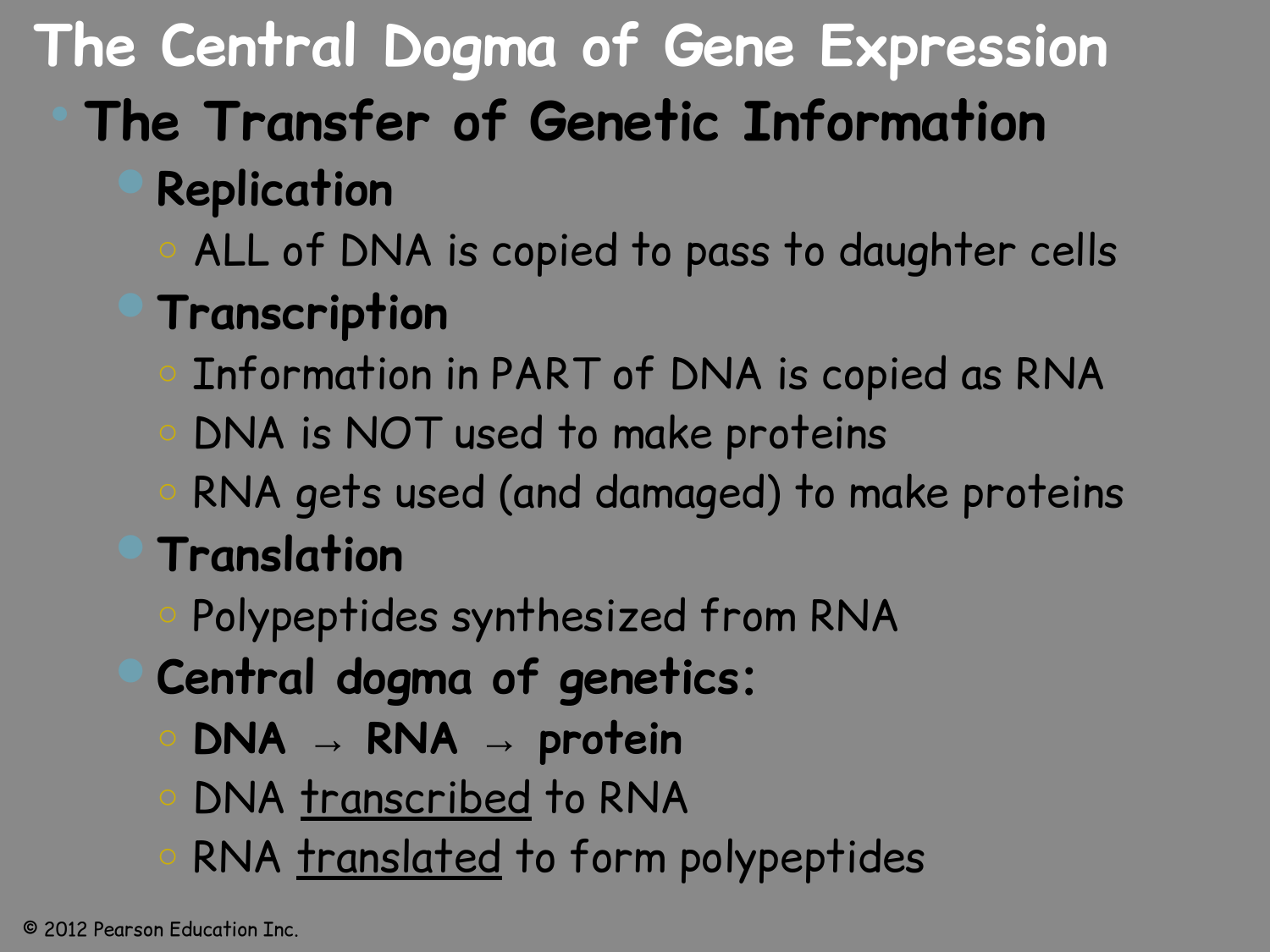

The Central Dogma of Gene Expression
The Transfer of Genetic Information
Replication
ALL of DNA is copied to pass to daughter cells
Transcription
Information in PART of DNA is copied as RNA
DNA is NOT used to make proteins
RNA gets used (and damaged) to make proteins
Translation
Polypeptides synthesized from RNA
Central dogma of genetics:
DNA → RNA → protein
DNA transcribed to RNA
RNA translated to form polypeptides
© 2012 Pearson Education Inc.